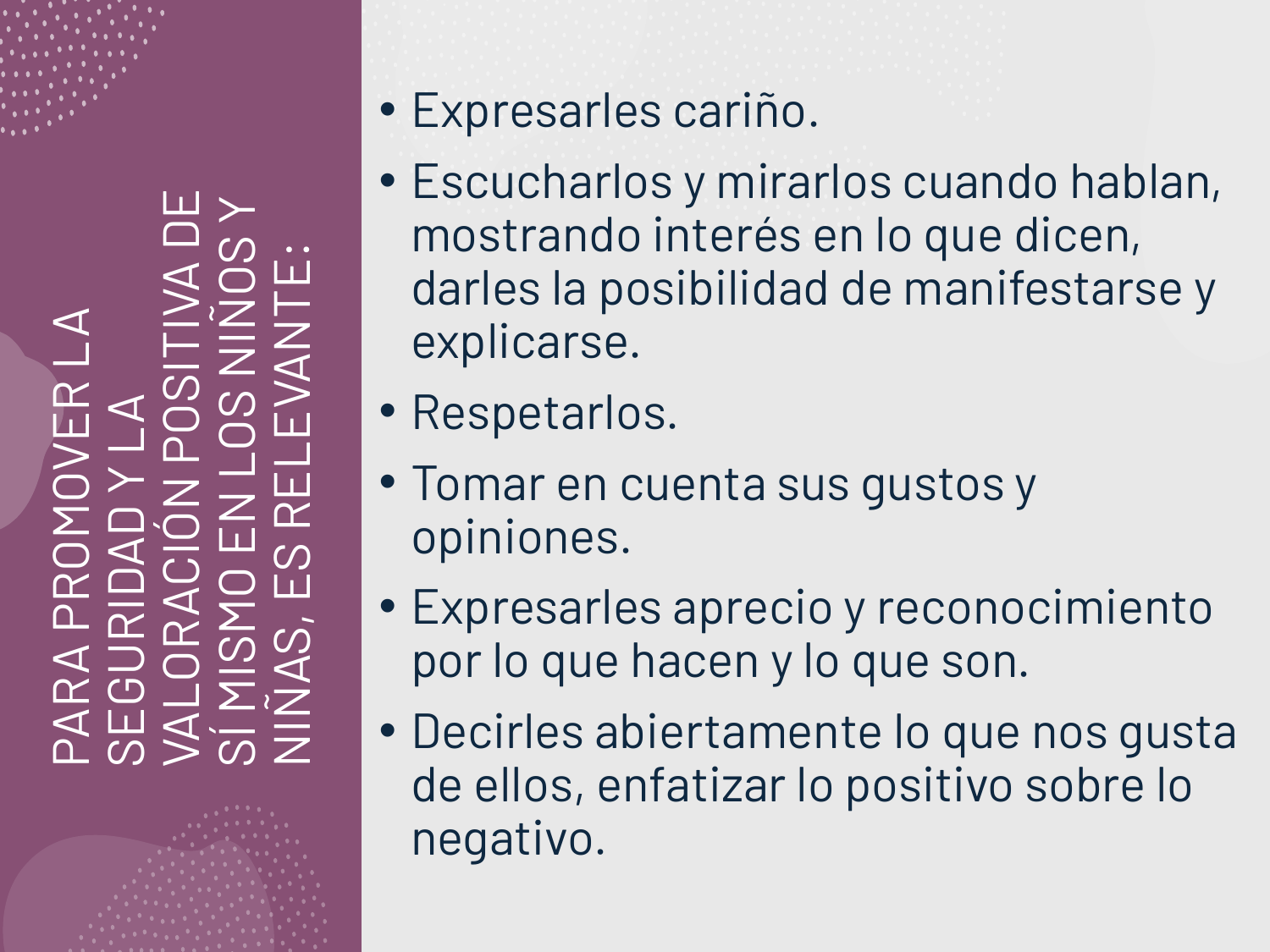

Expresarles cariño.
Escucharlos y mirarlos cuando hablan, mostrando interés en lo que dicen, darles la posibilidad de manifestarse y explicarse.
Respetarlos.
Tomar en cuenta sus gustos y opiniones.
Expresarles aprecio y reconocimiento por lo que hacen y lo que son.
Decirles abiertamente lo que nos gusta de ellos, enfatizar lo positivo sobre lo negativo.
# PARA PROMOVER LA SEGURIDAD Y LA VALORACIÓN POSITIVA DE SÍ MISMO EN LOS NIÑOS Y NIÑAS, ES RELEVANTE: